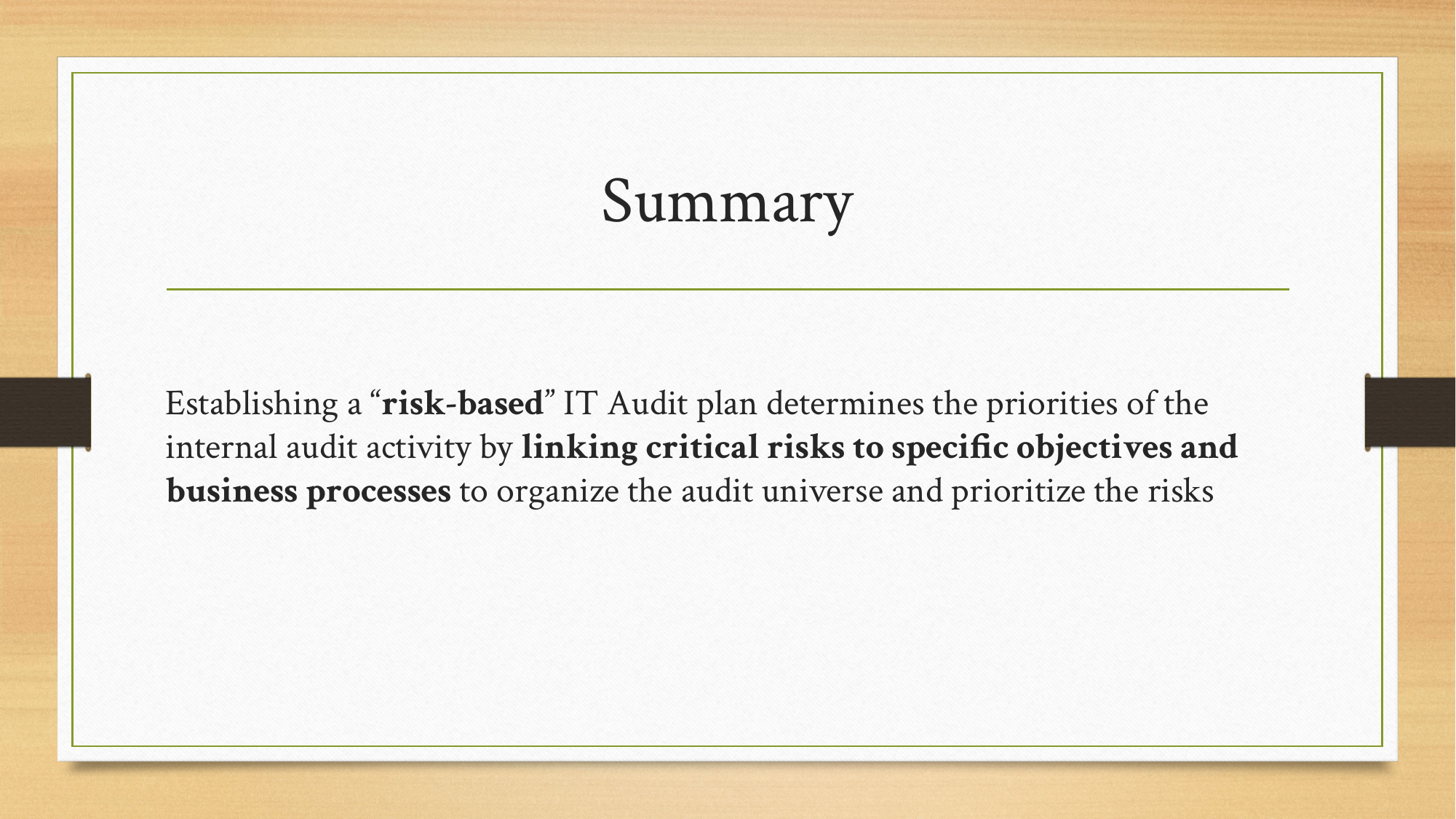

# Summary
Establishing a “risk-based” IT Audit plan determines the priorities of the internal audit activity by linking critical risks to specific objectives and business processes to organize the audit universe and prioritize the risks